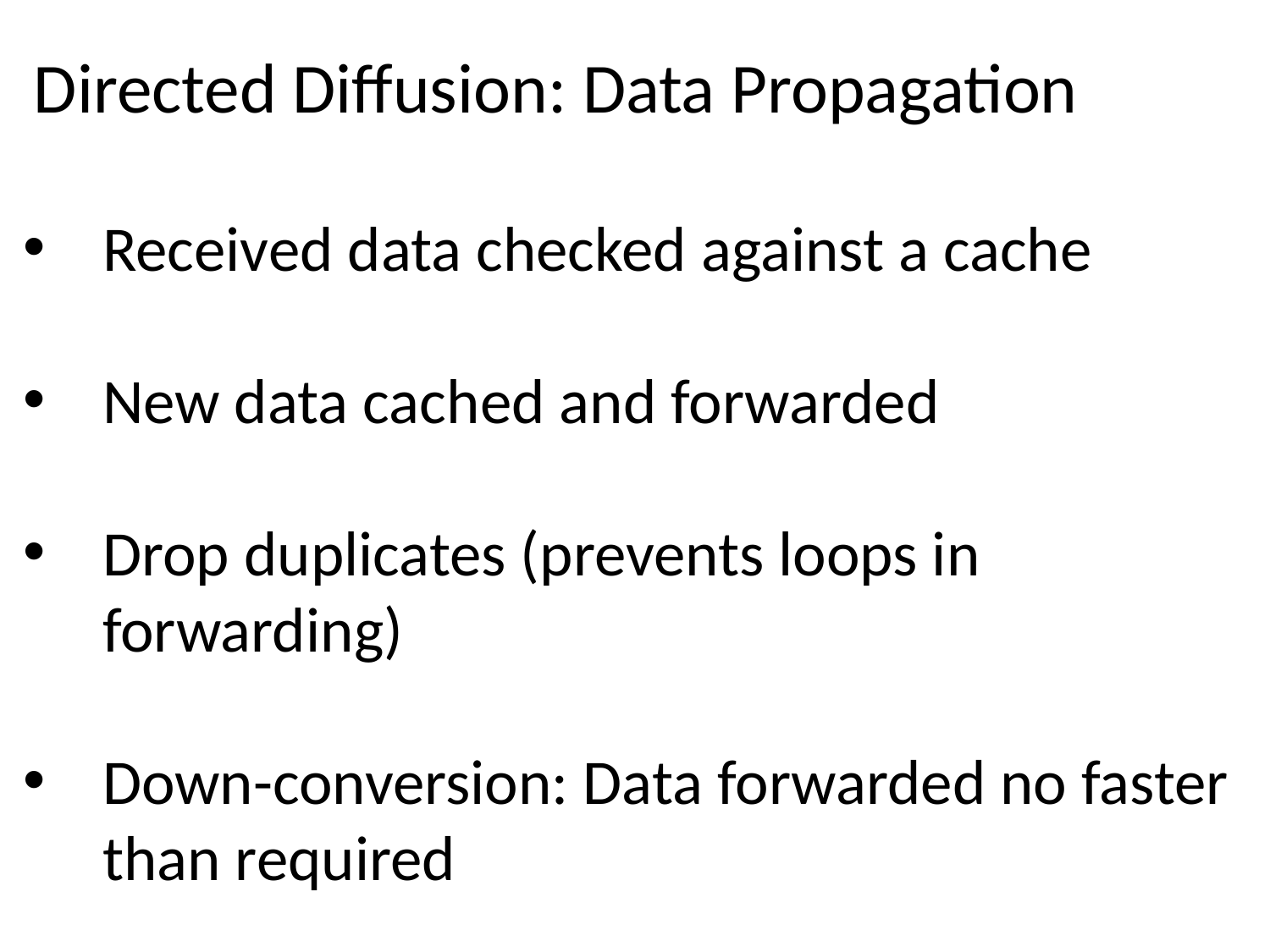

# Directed Diffusion: Data Propagation
Received data checked against a cache

New data cached and forwarded

Drop duplicates (prevents loops in forwarding)

Down-conversion: Data forwarded no faster than required